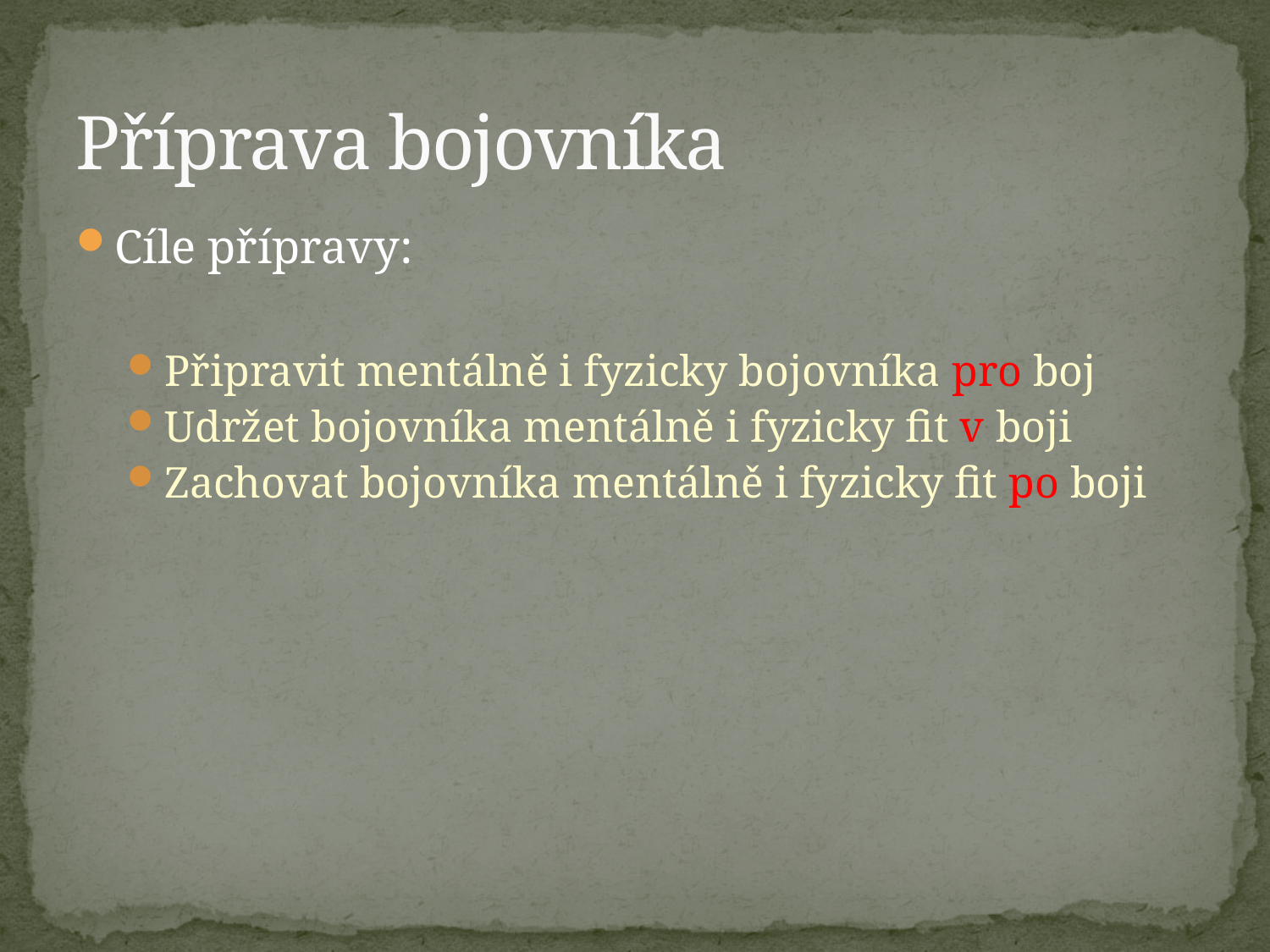

# Příprava bojovníka
Cíle přípravy:

Připravit mentálně i fyzicky bojovníka pro boj
Udržet bojovníka mentálně i fyzicky fit v boji
Zachovat bojovníka mentálně i fyzicky fit po boji